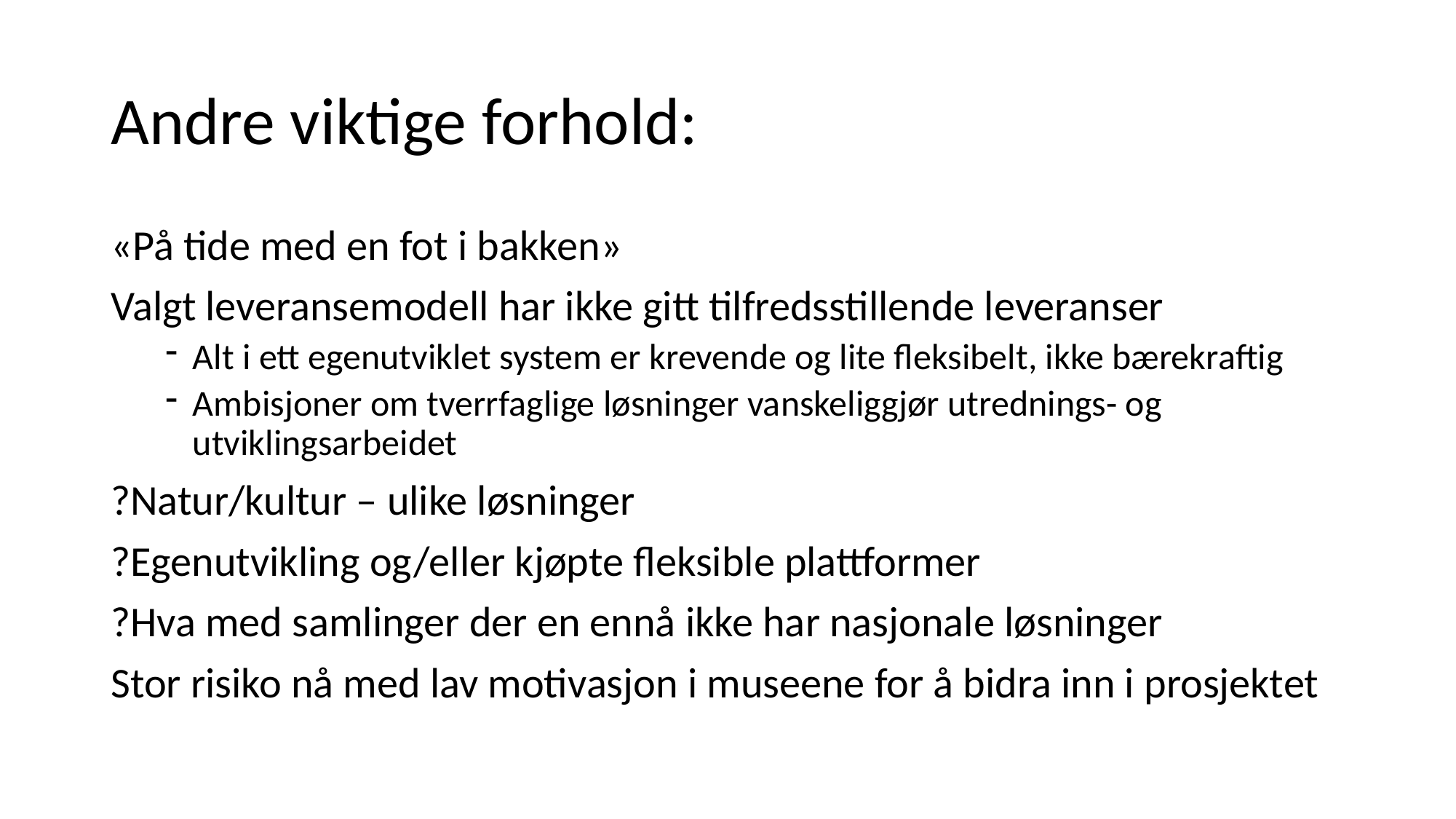

# Andre viktige forhold:
«På tide med en fot i bakken»
Valgt leveransemodell har ikke gitt tilfredsstillende leveranser
Alt i ett egenutviklet system er krevende og lite fleksibelt, ikke bærekraftig
Ambisjoner om tverrfaglige løsninger vanskeliggjør utrednings- og utviklingsarbeidet
?Natur/kultur – ulike løsninger
?Egenutvikling og/eller kjøpte fleksible plattformer
?Hva med samlinger der en ennå ikke har nasjonale løsninger
Stor risiko nå med lav motivasjon i museene for å bidra inn i prosjektet